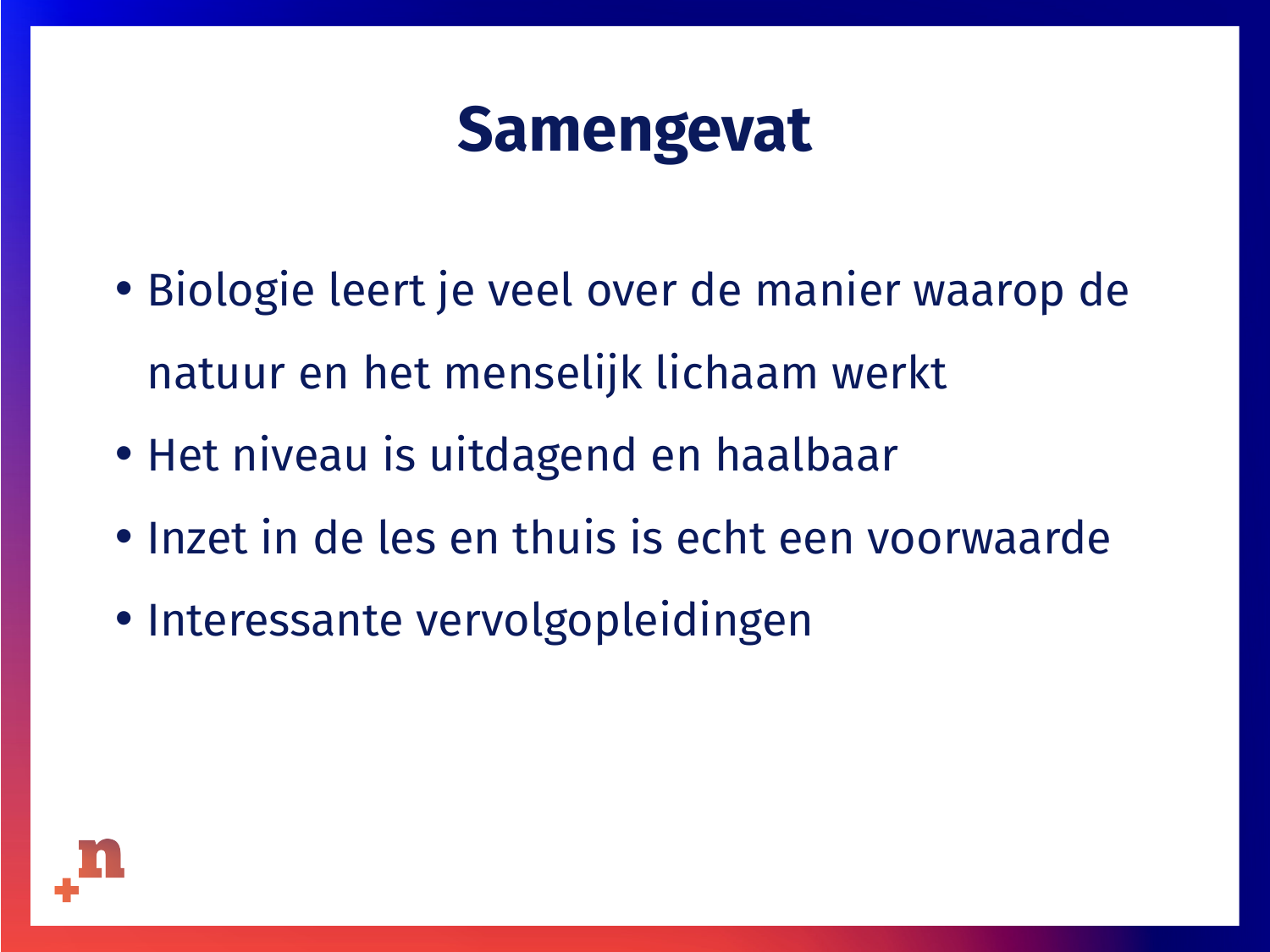

# Samengevat
Biologie leert je veel over de manier waarop de natuur en het menselijk lichaam werkt
Het niveau is uitdagend en haalbaar
Inzet in de les en thuis is echt een voorwaarde
Interessante vervolgopleidingen